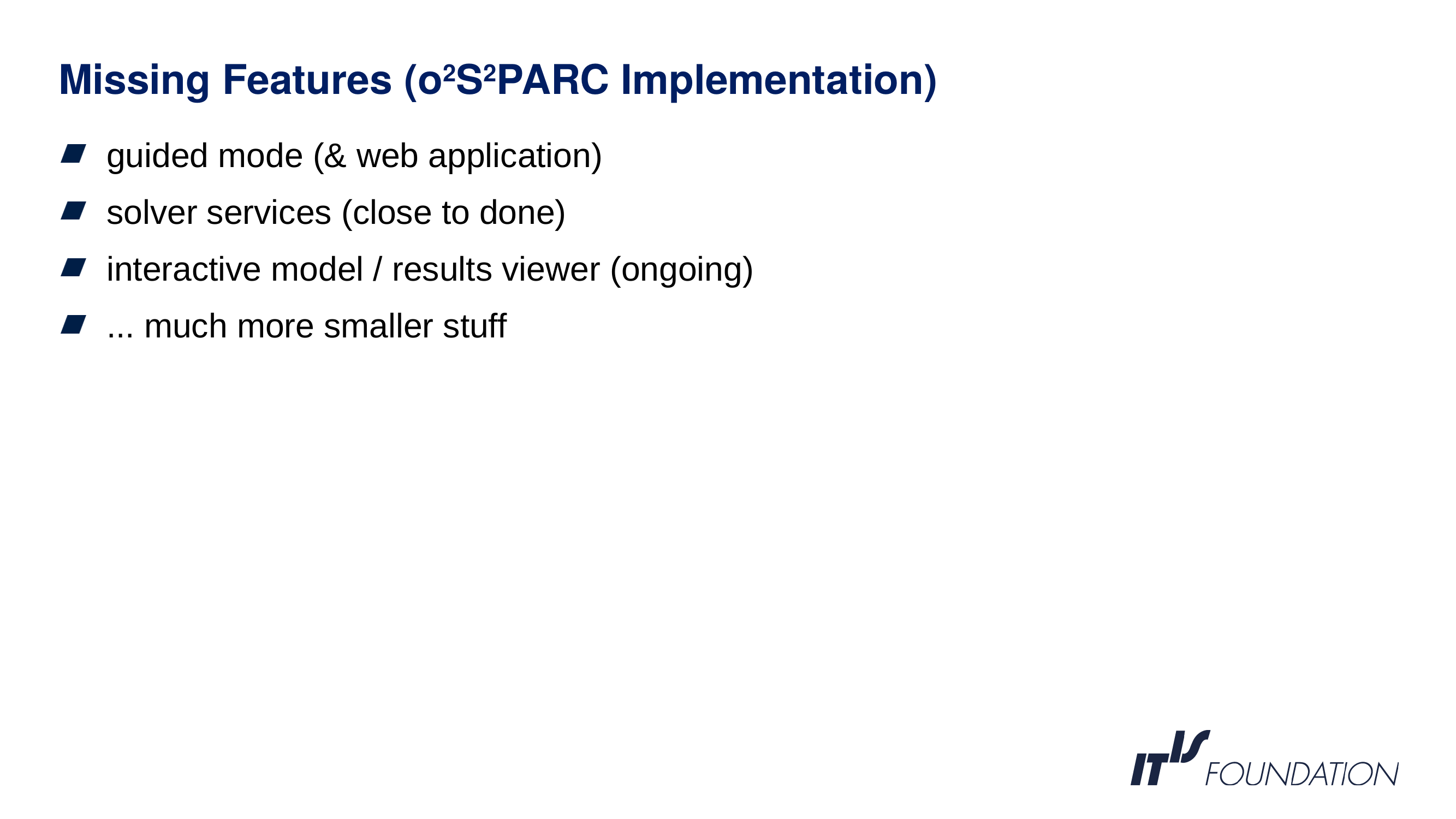

# Missing Features (o2S2PARC Implementation)
guided mode (& web application)
solver services (close to done)
interactive model / results viewer (ongoing)
... much more smaller stuff